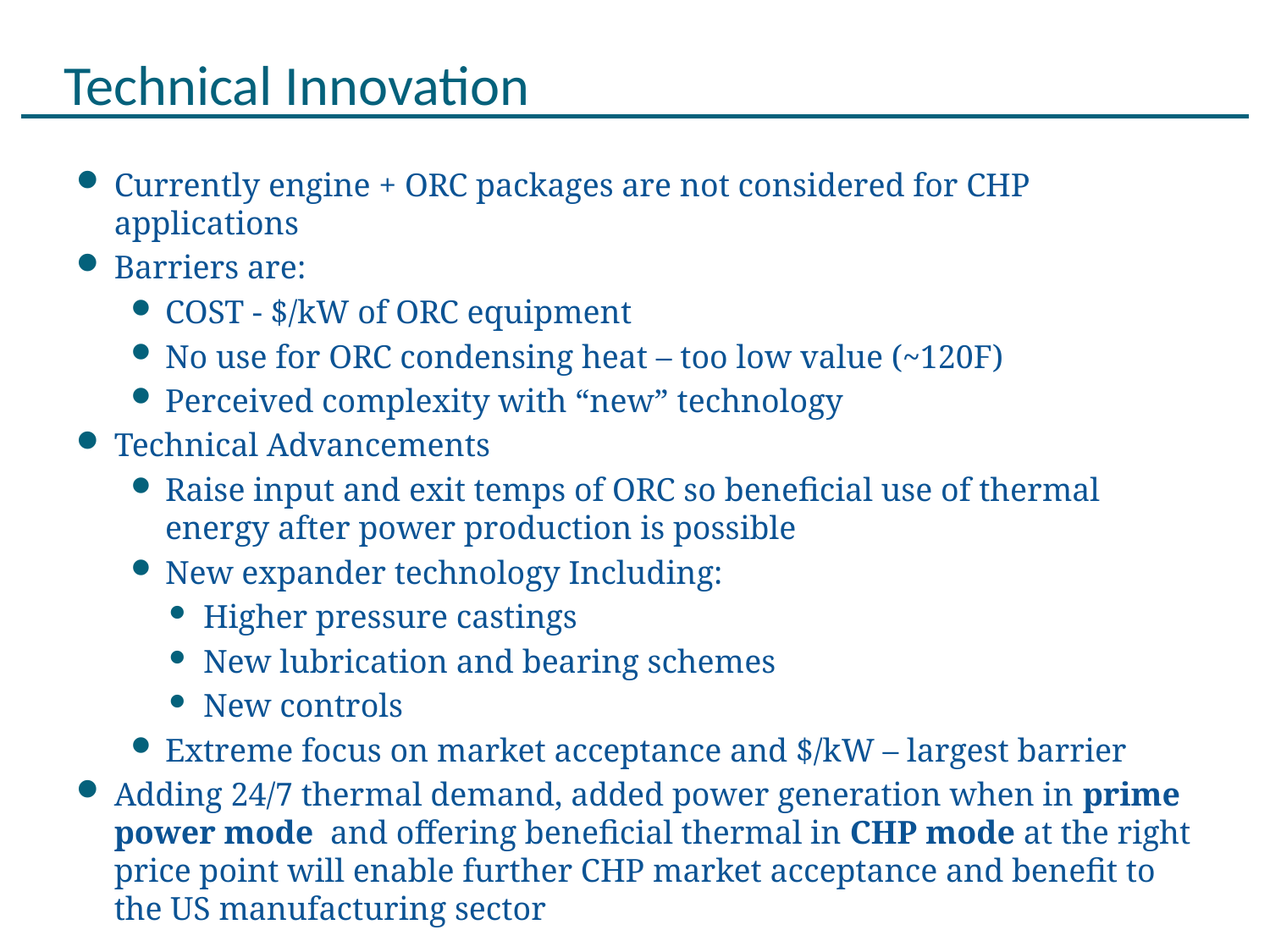

# Technical Innovation
Currently engine + ORC packages are not considered for CHP applications
Barriers are:
COST - $/kW of ORC equipment
No use for ORC condensing heat – too low value (~120F)
Perceived complexity with “new” technology
Technical Advancements
Raise input and exit temps of ORC so beneficial use of thermal energy after power production is possible
New expander technology Including:
Higher pressure castings
New lubrication and bearing schemes
New controls
Extreme focus on market acceptance and $/kW – largest barrier
Adding 24/7 thermal demand, added power generation when in prime power mode  and offering beneficial thermal in CHP mode at the right price point will enable further CHP market acceptance and benefit to the US manufacturing sector